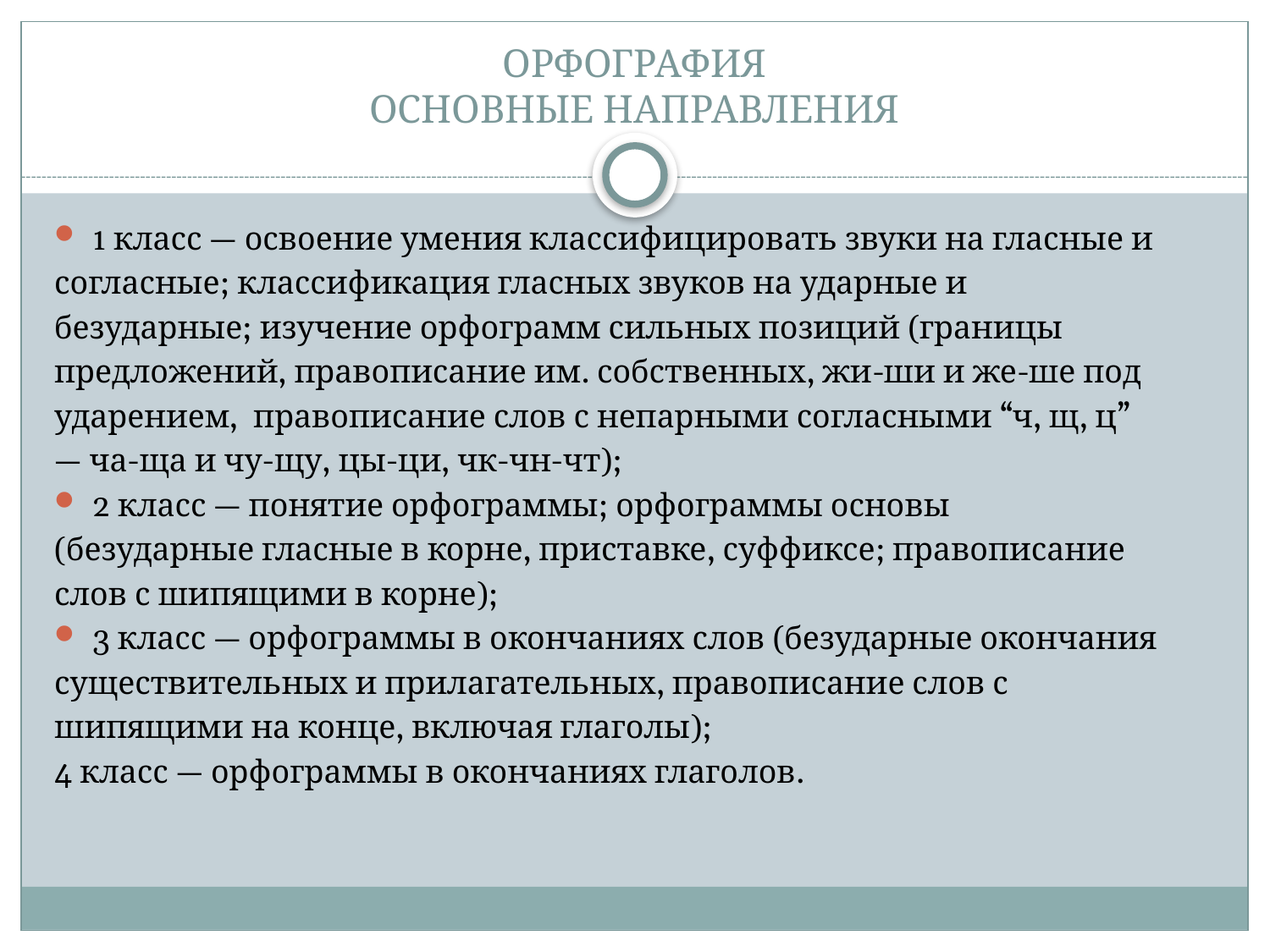

# ОРФОГРАФИЯ ОСНОВНЫЕ НАПРАВЛЕНИЯ
1 класс — освоение умения классифицировать звуки на гласные и
согласные; классификация гласных звуков на ударные и
безударные; изучение орфограмм сильных позиций (границы
предложений, правописание им. собственных, жи-ши и же-ше под
ударением,  правописание слов с непарными согласными “ч, щ, ц”
— ча-ща и чу-щу, цы-ци, чк-чн-чт);
2 класс — понятие орфограммы; орфограммы основы
(безударные гласные в корне, приставке, суффиксе; правописание
слов с шипящими в корне);
3 класс — орфограммы в окончаниях слов (безударные окончания
существительных и прилагательных, правописание слов с
шипящими на конце, включая глаголы);
4 класс — орфограммы в окончаниях глаголов.